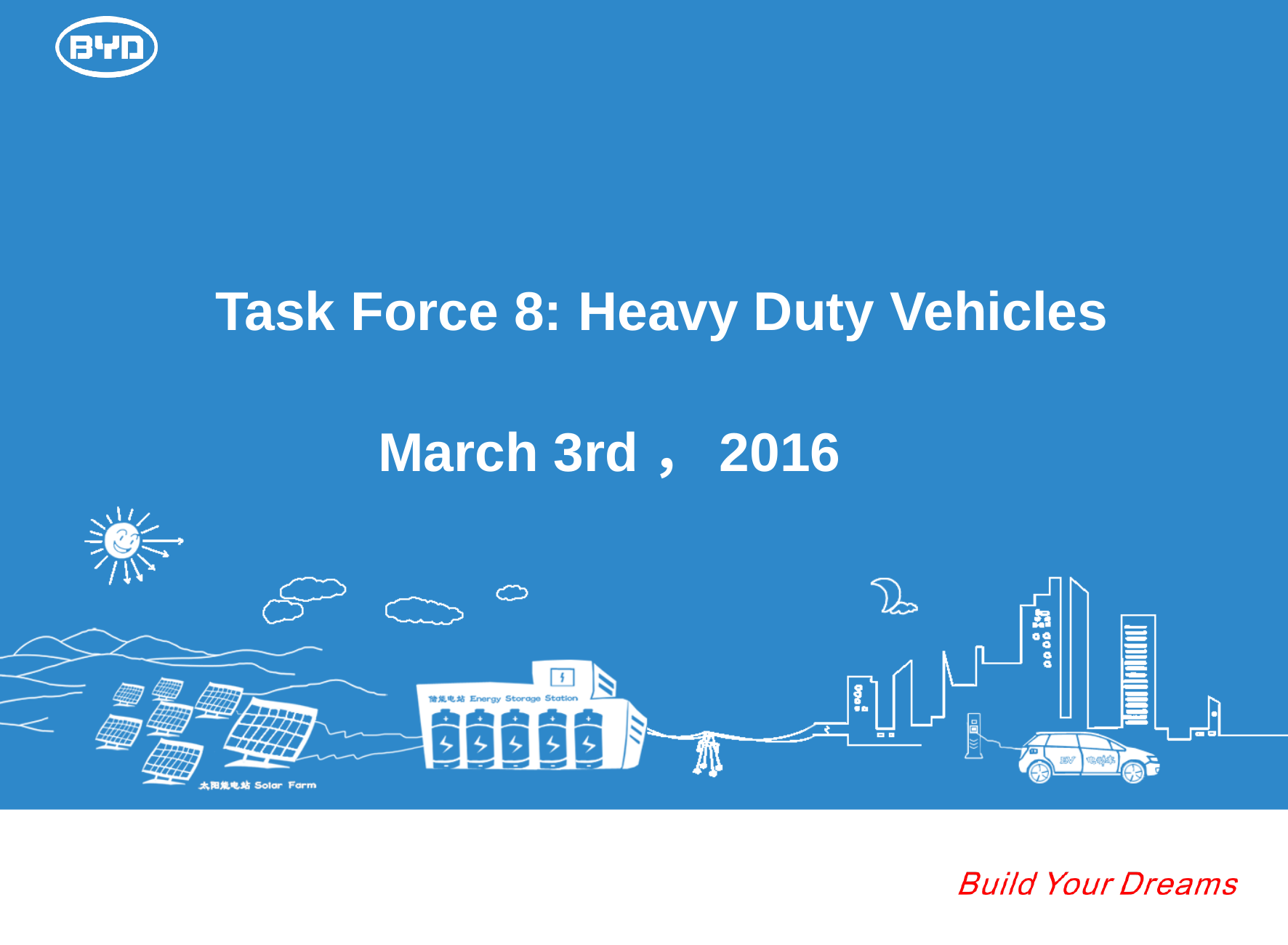

Task Force 8: Heavy Duty Vehicles
March 3rd，2016